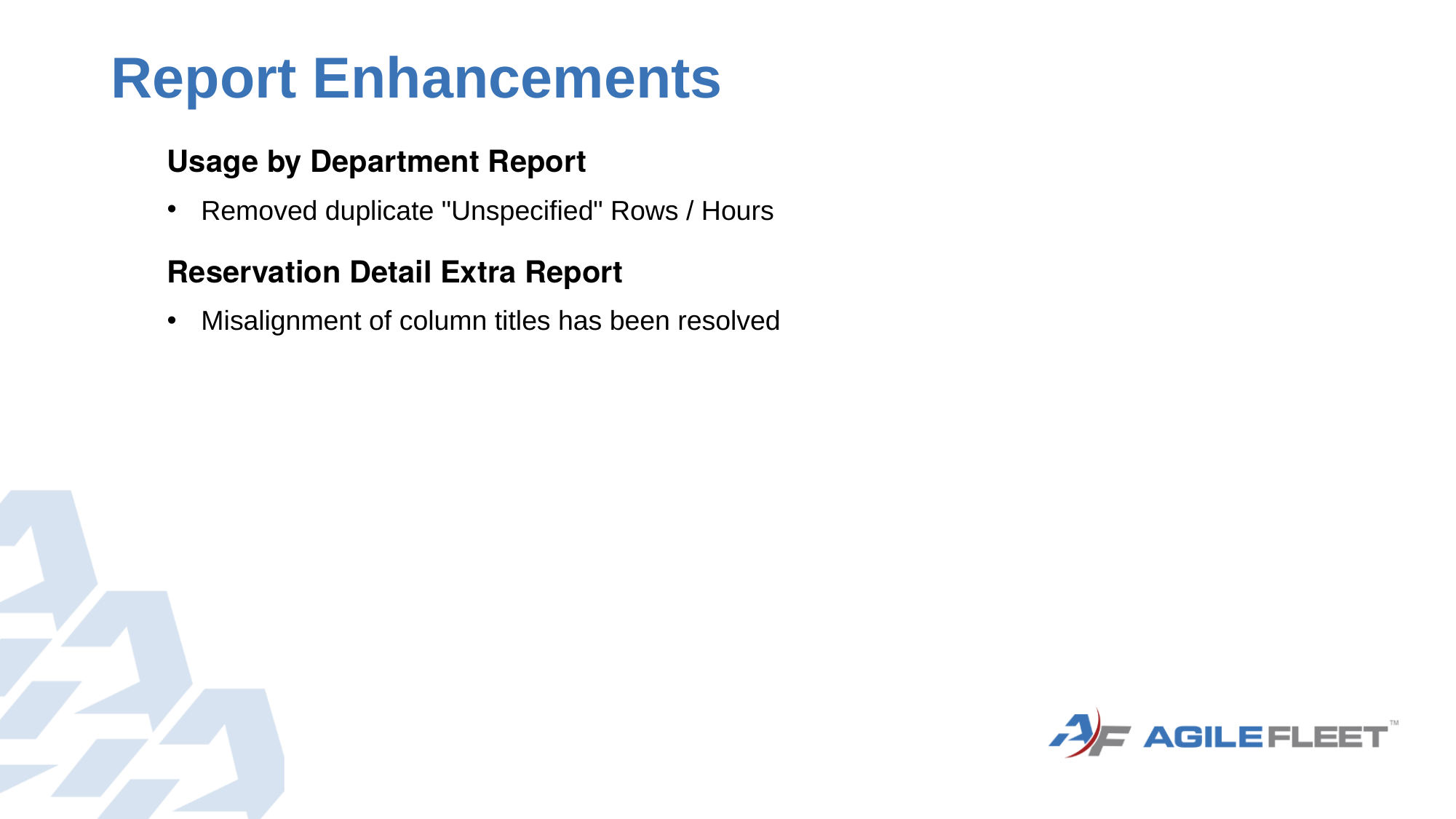

# Report Enhancements
Usage by Department Report
Removed duplicate "Unspecified" Rows / Hours
Reservation Detail Extra Report
Misalignment of column titles has been resolved